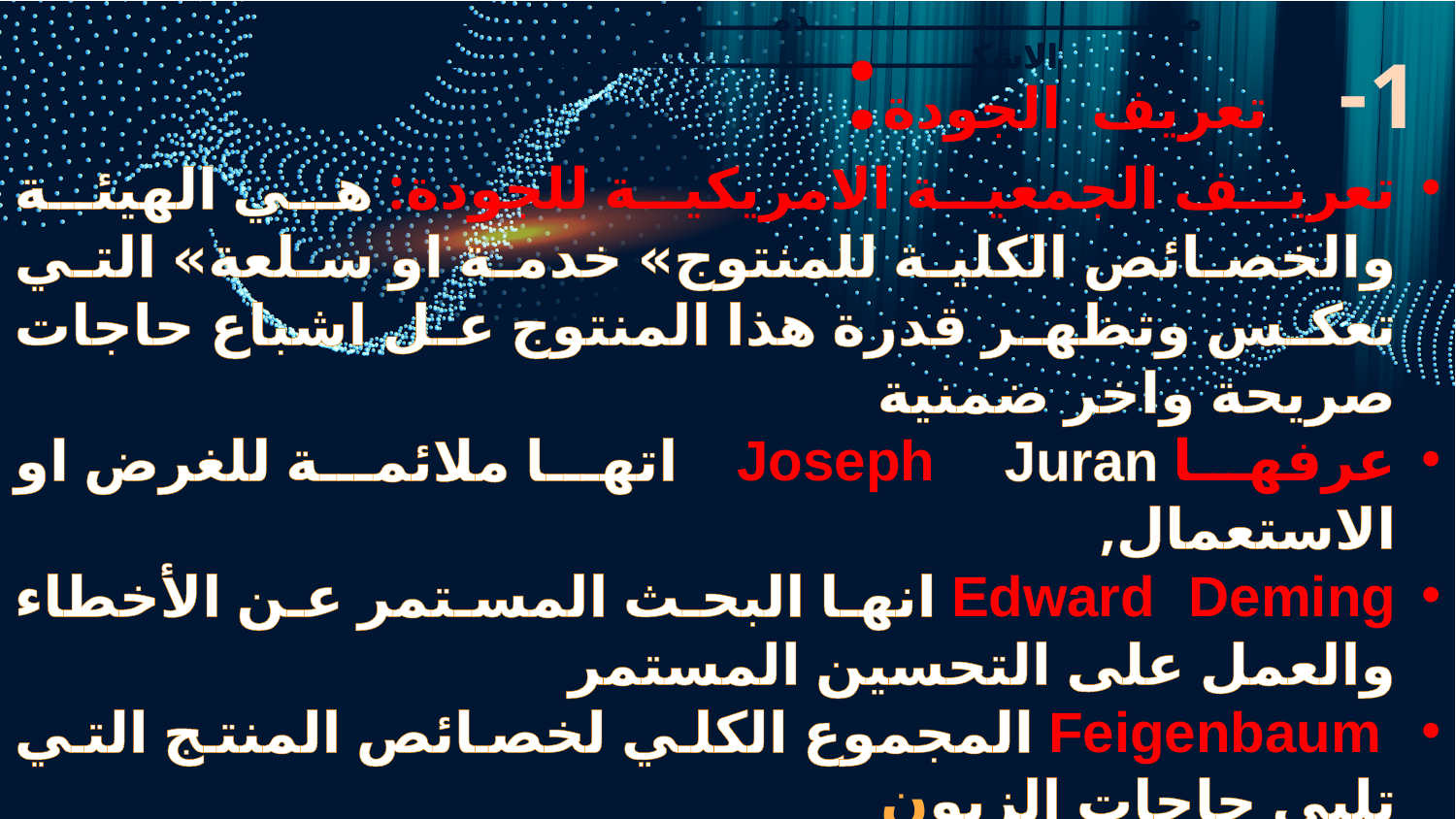

مقــــــــــــــــــــــــــــــــدمـــــــــــــــــــــــــــــــــــــــــــــة
الاشكـــــــــــــــــــــــــــــاليــــــــــــــــــــــــــــــــة
مقــــــــــــــــــــــــــــــــدمـــــــــــــــــــــــــــــــــــــــــــــة
الاشكـــــــــــــــــــــــــــــاليــــــــــــــــــــــــــــــــة
مقــــــــــــــــــــــــــــــــدمـــــــــــــــــــــــــــــــــــــــــــــة
الاشكـــــــــــــــــــــــــــــاليــــــــــــــــــــــــــــــــة
مقــــــــــــــــــــــــــــــــدمـــــــــــــــــــــــــــــــــــــــــــــة
الاشكـــــــــــــــــــــــــــــاليــــــــــــــــــــــــــــــــة
 1-   تعريف  الجودة:
تعريف الجمعية الامريكية للجودة: هي الهيئة والخصائص الكلية للمنتوج» خدمة او سلعة» التي تعكس وتظهر قدرة هذا المنتوج عل اشباع حاجات صريحة واخر ضمنية
عرفها Joseph Juran    اتها ملائمة للغرض او الاستعمال,
Edward Deming انها البحث المستمر عن الأخطاء والعمل على التحسين المستمر
 Feigenbaum المجموع الكلي لخصائص المنتج التي تلبي حاجات الزبون
Ichikawa درجة وفاء المنتوج لاحتياجات الزبون عند استخدامه
Crosby  المطابقة للمواصفات ويقول ان الجودة هي مسؤولية الجميع ورغبات المستهلك هي أساس التصميم